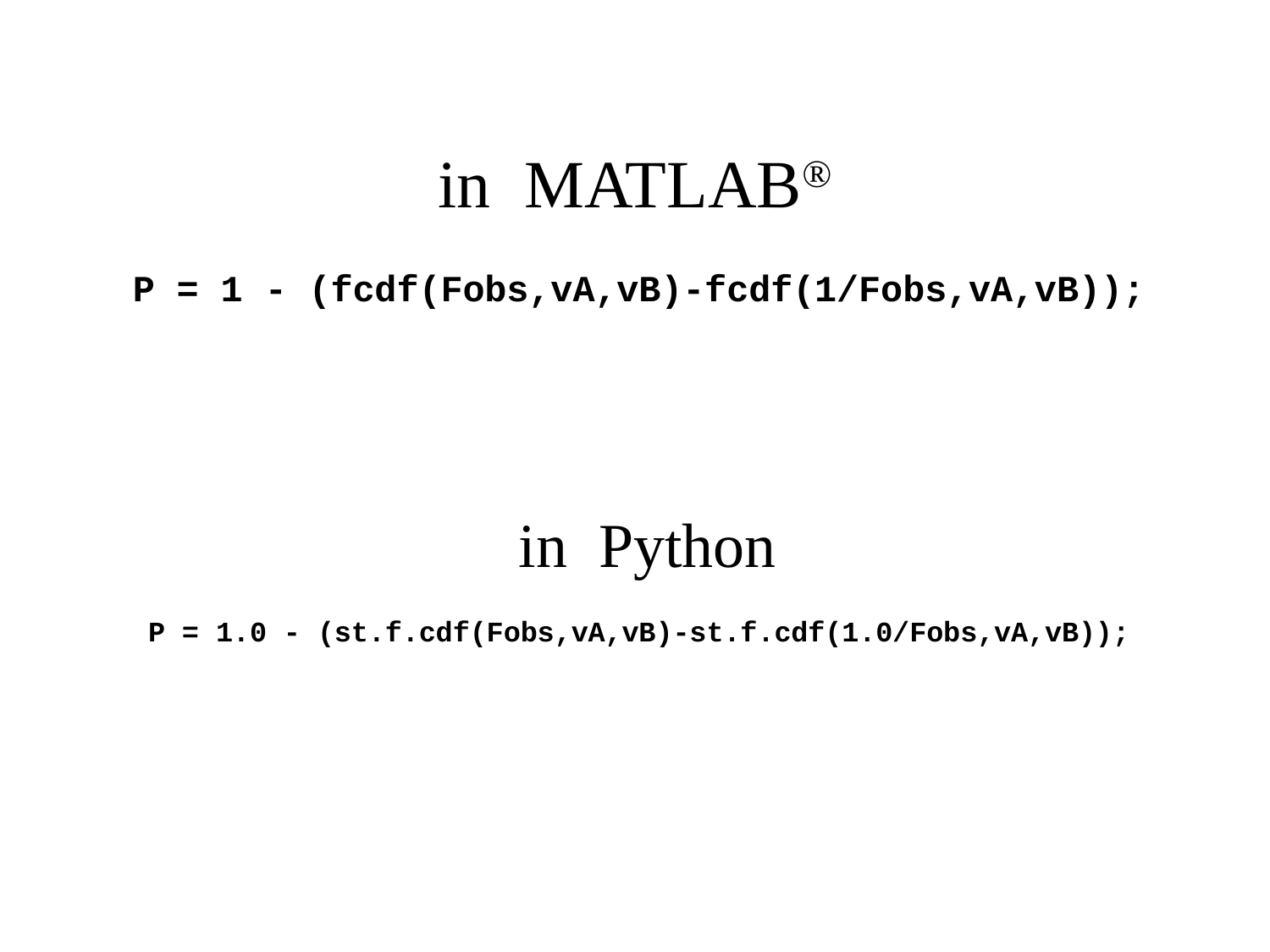

# in  MATLAB® P = 1 - (fcdf(Fobs,vA,vB)-fcdf(1/Fobs,vA,vB));
in  Python
P = 1.0 - (st.f.cdf(Fobs,vA,vB)-st.f.cdf(1.0/Fobs,vA,vB));